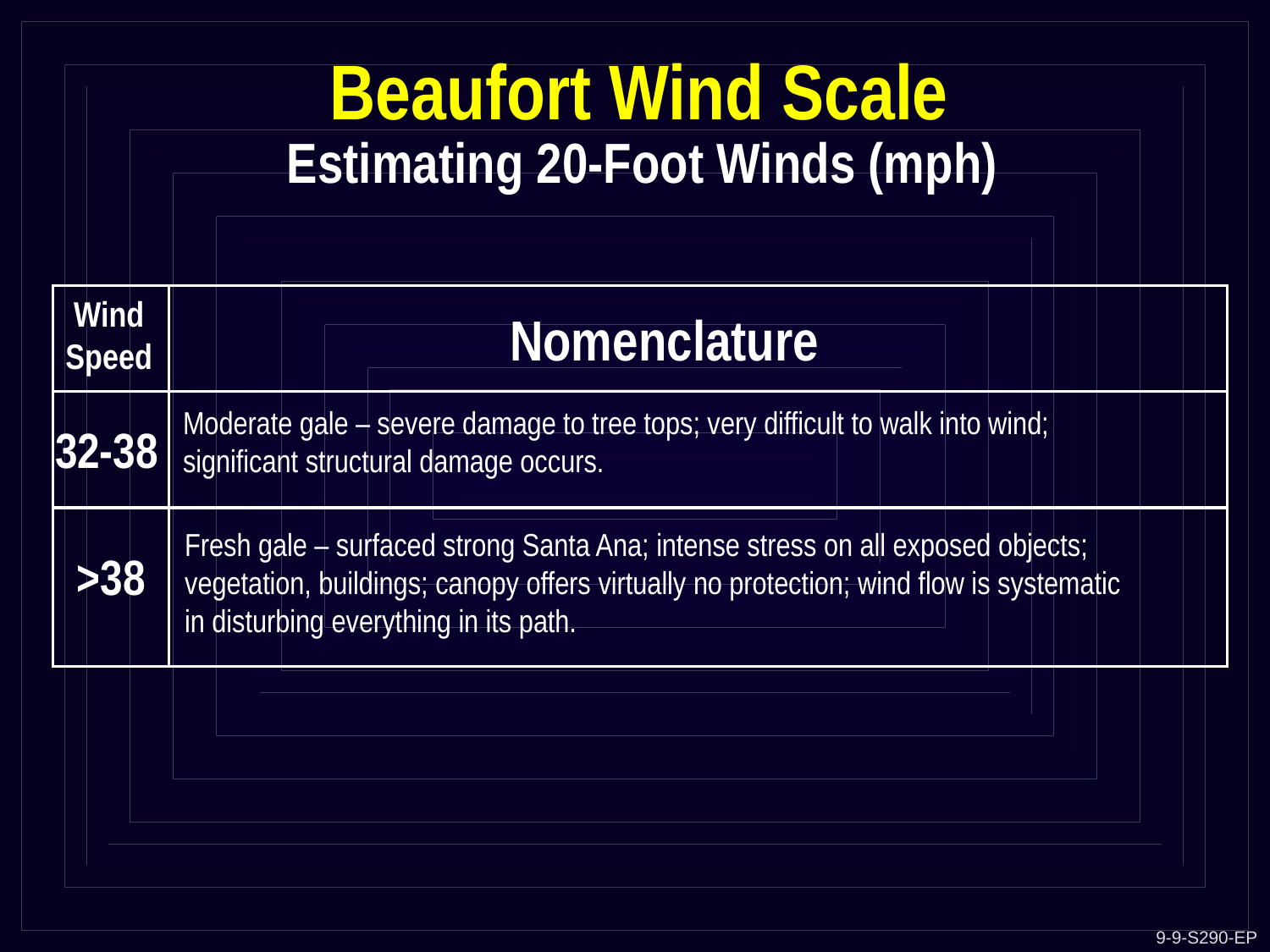

Beaufort Wind Scale
Estimating 20-Foot Winds (mph)

Wind
Speed
Nomenclature
Moderate gale – severe damage to tree tops; very difficult to walk into wind;
significant structural damage occurs.
32-38

Fresh gale – surfaced strong Santa Ana; intense stress on all exposed objects;
vegetation, buildings; canopy offers virtually no protection; wind flow is systematic
in disturbing everything in its path.
 >38